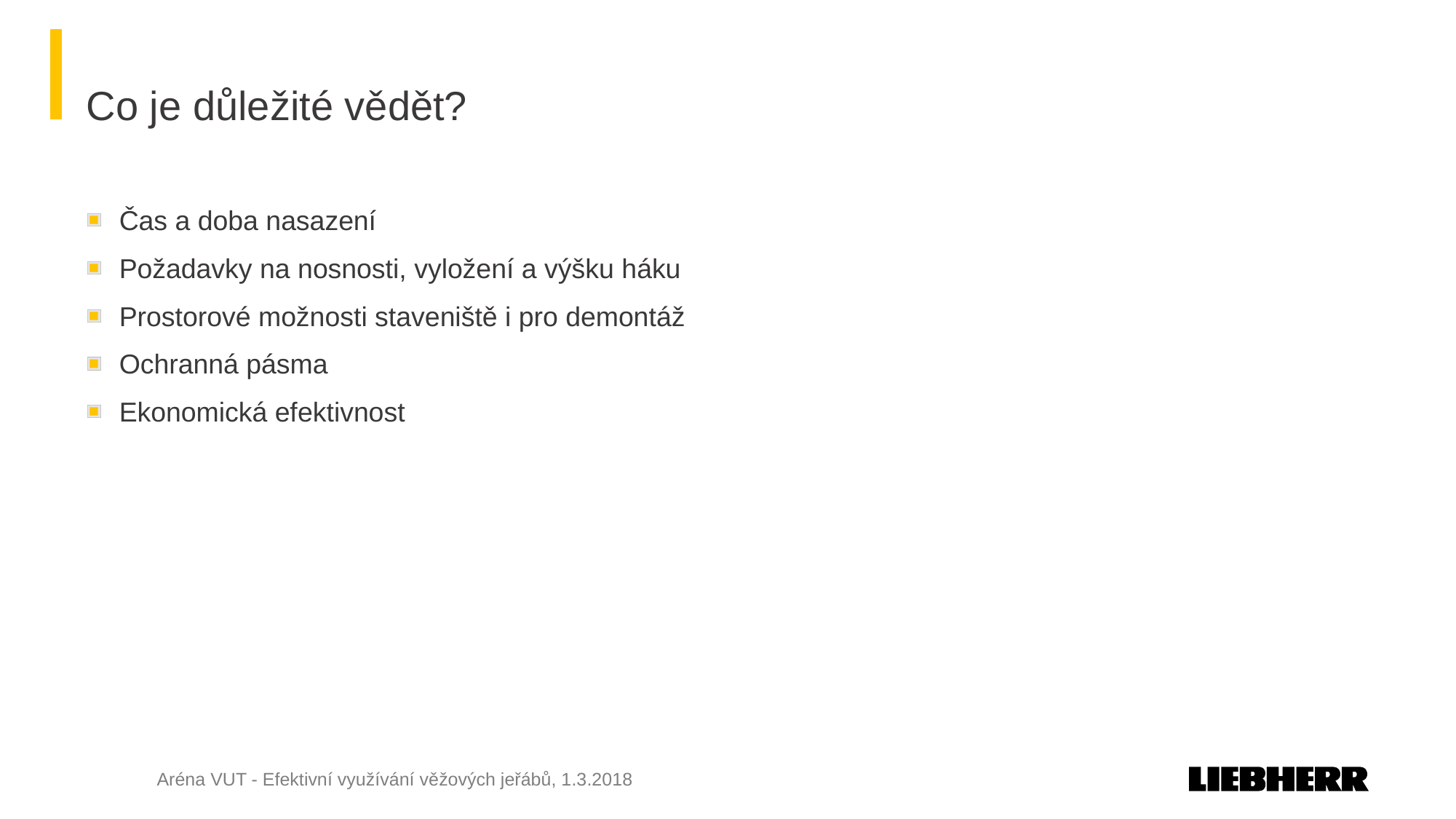

# Co je důležité vědět?
Čas a doba nasazení
Požadavky na nosnosti, vyložení a výšku háku
Prostorové možnosti staveniště i pro demontáž
Ochranná pásma
Ekonomická efektivnost
5
Aréna VUT - Efektivní využívání věžových jeřábů, 1.3.2018